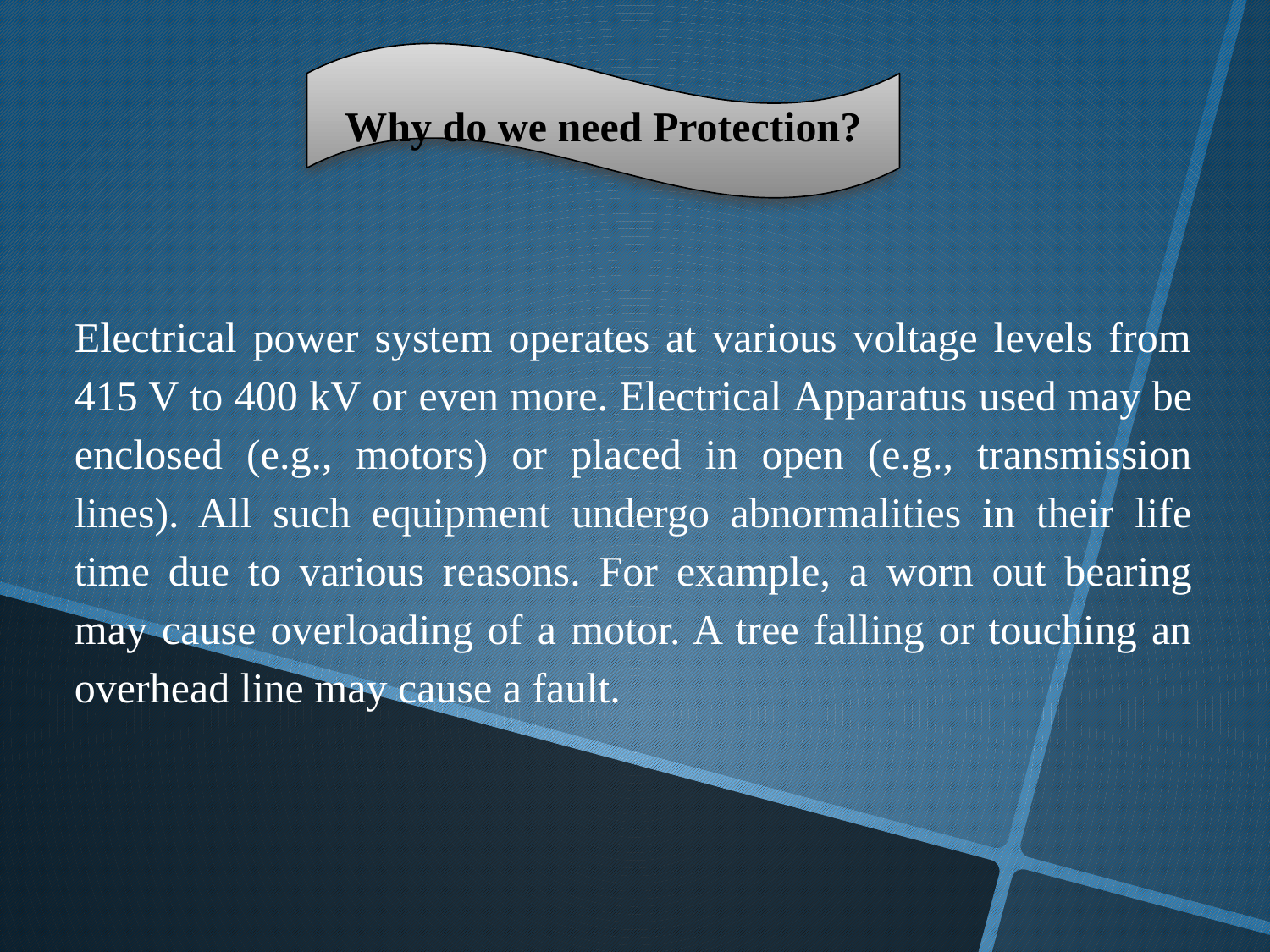

Why do we need Protection?
Electrical power system operates at various voltage levels from 415 V to 400 kV or even more. Electrical Apparatus used may be enclosed (e.g., motors) or placed in open (e.g., transmission lines). All such equipment undergo abnormalities in their life time due to various reasons. For example, a worn out bearing may cause overloading of a motor. A tree falling or touching an overhead line may cause a fault.